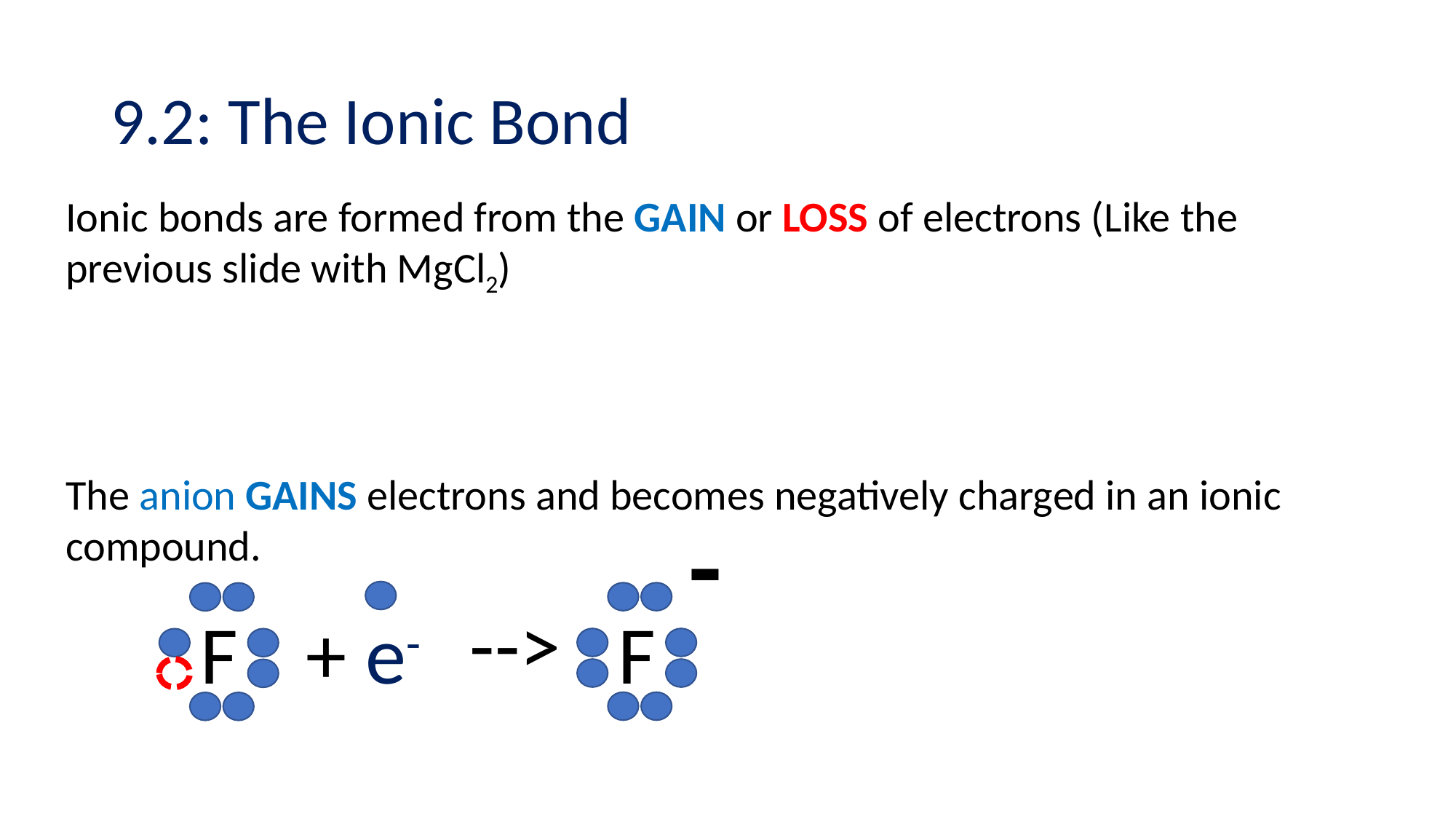

# 9.2: The Ionic Bond
Ionic bonds are formed from the GAIN or LOSS of electrons (Like the previous slide with MgCl2)
The anion GAINS electrons and becomes negatively charged in an ionic compound.
-

-->
F
F
+ e-